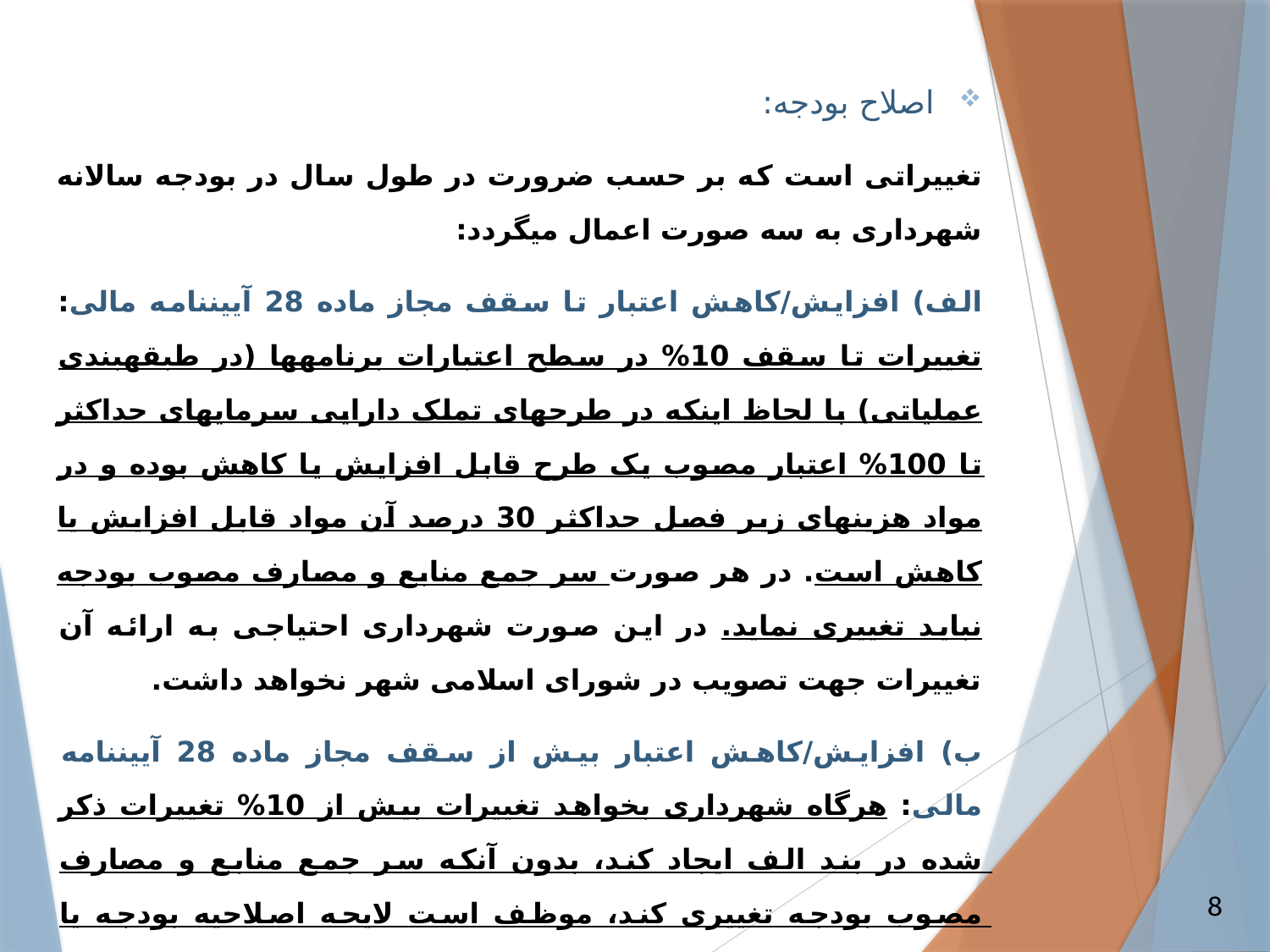

اصلاح بودجه:
تغییراتی است که بر حسب ضرورت در طول سال در بودجه سالانه شهرداری به سه صورت اعمال می­گردد:
الف) افزایش/کاهش اعتبار تا سقف مجاز ماده 28 آیین­نامه مالی: تغییرات تا سقف 10% در سطح اعتبارات برنامه­ها (در طبقه­بندی عملیاتی) با لحاظ اینکه در طرح­های تملک دارایی سرمایه­ای حداکثر تا 100% اعتبار مصوب یک طرح قابل افزایش یا کاهش بوده و در مواد هزینه­ای زیر فصل حداکثر 30 درصد آن مواد قابل افزایش یا کاهش است. در هر صورت سر جمع منابع و مصارف مصوب بودجه نباید تغییری نماید. در این صورت شهرداری احتیاجی به ارائه آن تغییرات جهت تصویب در شورای اسلامی شهر نخواهد داشت.
ب) افزایش/کاهش اعتبار بیش از سقف مجاز ماده 28 آیین­نامه مالی: هرگاه شهرداری بخواهد تغییرات بیش از 10% تغییرات ذکر شده در بند الف ایجاد کند، بدون آنکه سر جمع منابع و مصارف مصوب بودجه تغییری کند، موظف است لایحه اصلاحیه بودجه یا بودجه اصلاحی را تهیه و به استناد ماده 80 قانون تشکیلات، وظایف و انتخاب شوراهای اسلامی کشور و انتخاب شهرداران به تصویب شورای اسلامی شهر برساند.

8